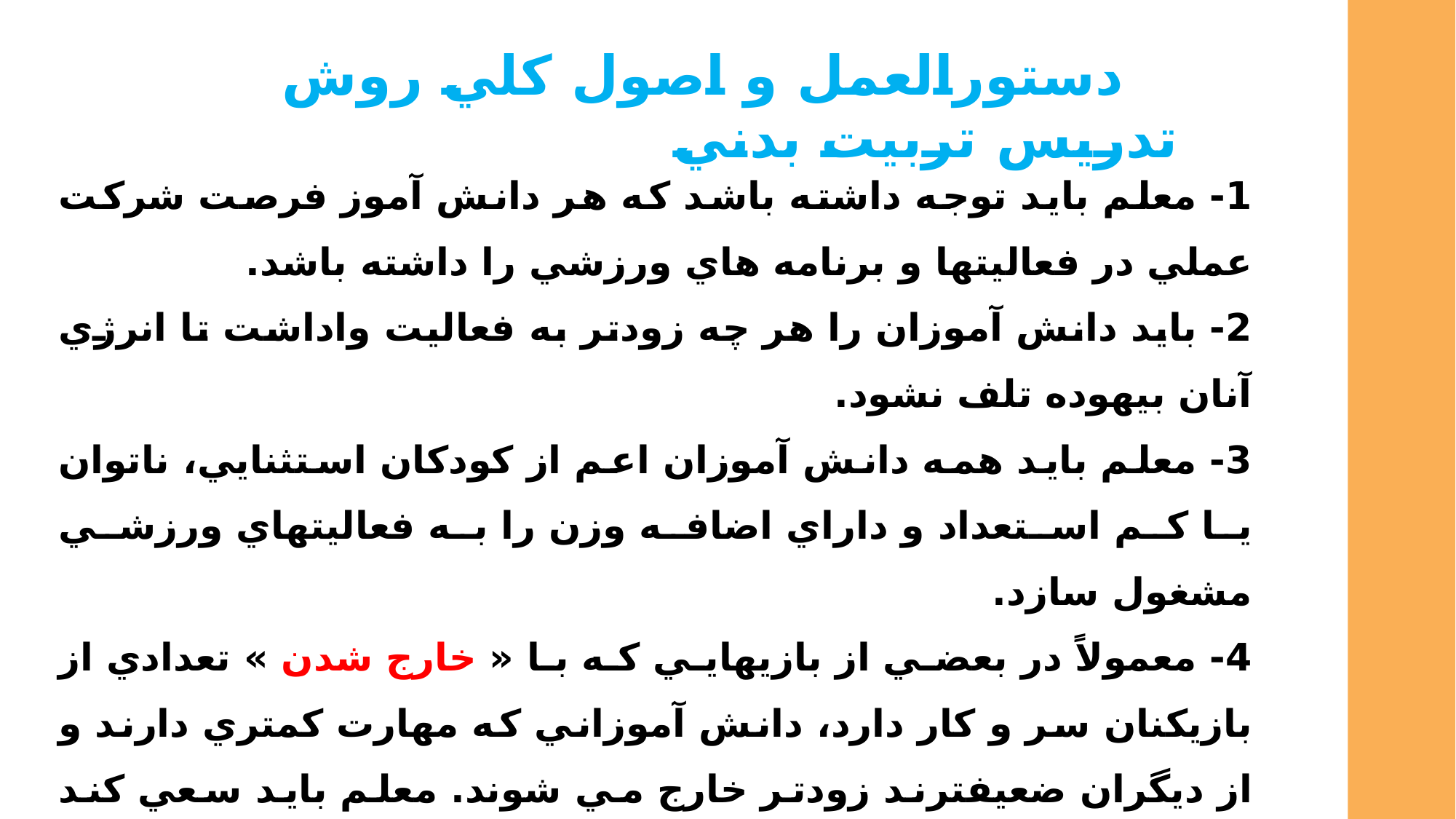

دستورالعمل و اصول كلي روش تدريس تربيت بدني
1- معلم بايد توجه داشته باشد كه هر دانش آموز فرصت شركت عملي در فعاليتها و برنامه هاي ورزشي را داشته باشد.
2- بايد دانش آموزان را هر چه زودتر به فعاليت واداشت تا انرژي آنان بيهوده تلف نشود.
3- معلم بايد همه دانش آموزان اعم از كودكان استثنايي، ناتوان يا كم استعداد و داراي اضافه وزن را به فعاليتهاي ورزشي مشغول سازد.
4- معمولاً در بعضي از بازيهايي كه با « خارج شدن » تعدادي از بازيكنان سر و كار دارد، دانش آموزاني كه مهارت كمتري دارند و از ديگران ضعيفترند زودتر خارج مي شوند. معلم بايد سعي كند كه بازيكنان اخراجي هر چه زودتر به بازي برگردند تا مايوس و سرخورده نشوند.